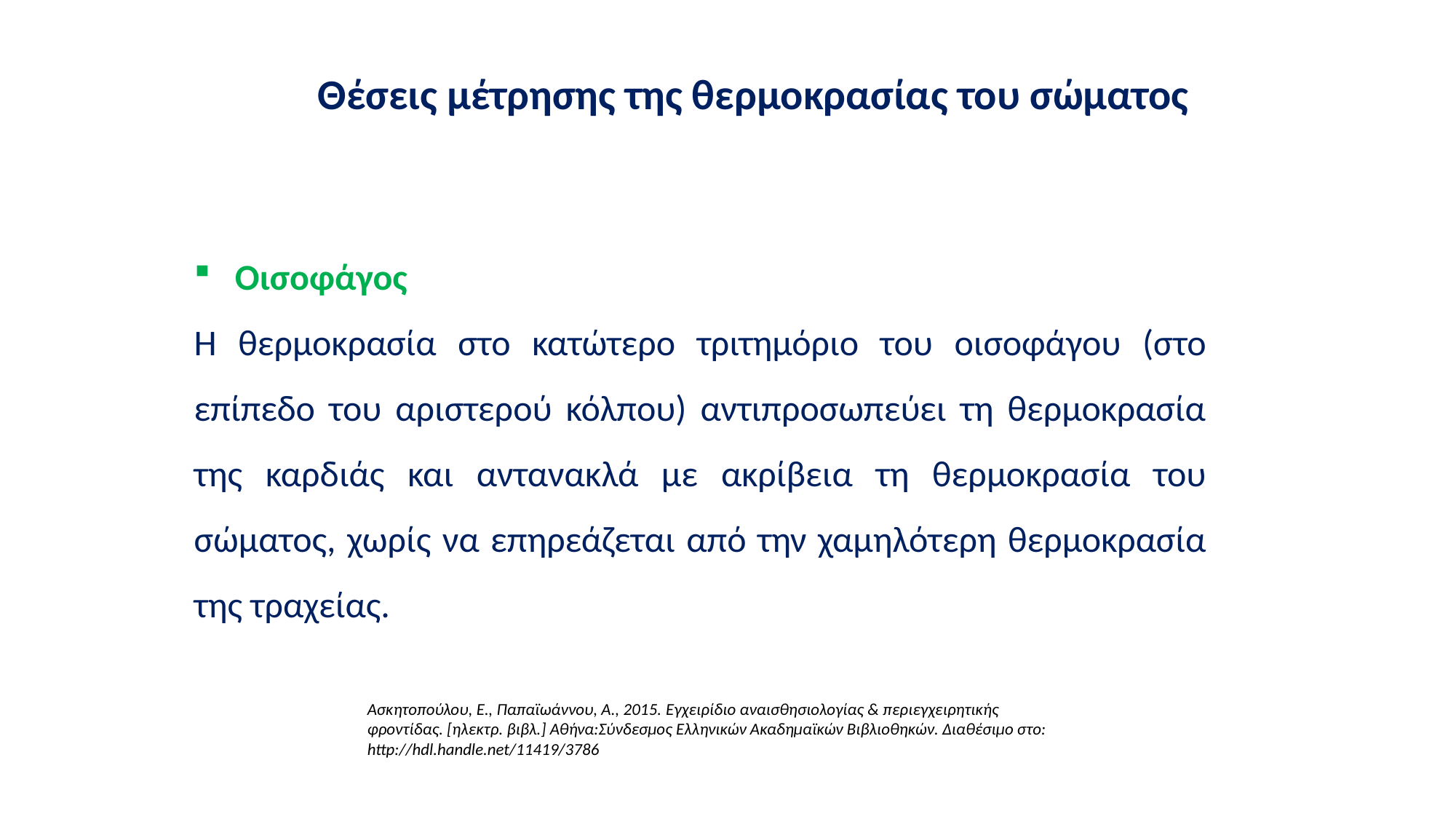

Θέσεις μέτρησης της θερμοκρασίας του σώματος
Οισοφάγος
Η θερμοκρασία στο κατώτερο τριτημόριο του οισοφάγου (στο επίπεδο του αριστερού κόλπου) αντιπροσωπεύει τη θερμοκρασία της καρδιάς και αντανακλά με ακρίβεια τη θερμοκρασία του σώματος, χωρίς να επηρεάζεται από την χαμηλότερη θερμοκρασία της τραχείας.

Ασκητοπούλου, Ε., Παπαϊωάννου, Α., 2015. Εγχειρίδιο αναισθησιολογίας & περιεγχειρητικής φροντίδας. [ηλεκτρ. βιβλ.] Αθήνα:Σύνδεσμος Ελληνικών Ακαδημαϊκών Βιβλιοθηκών. Διαθέσιμο στο: http://hdl.handle.net/11419/3786